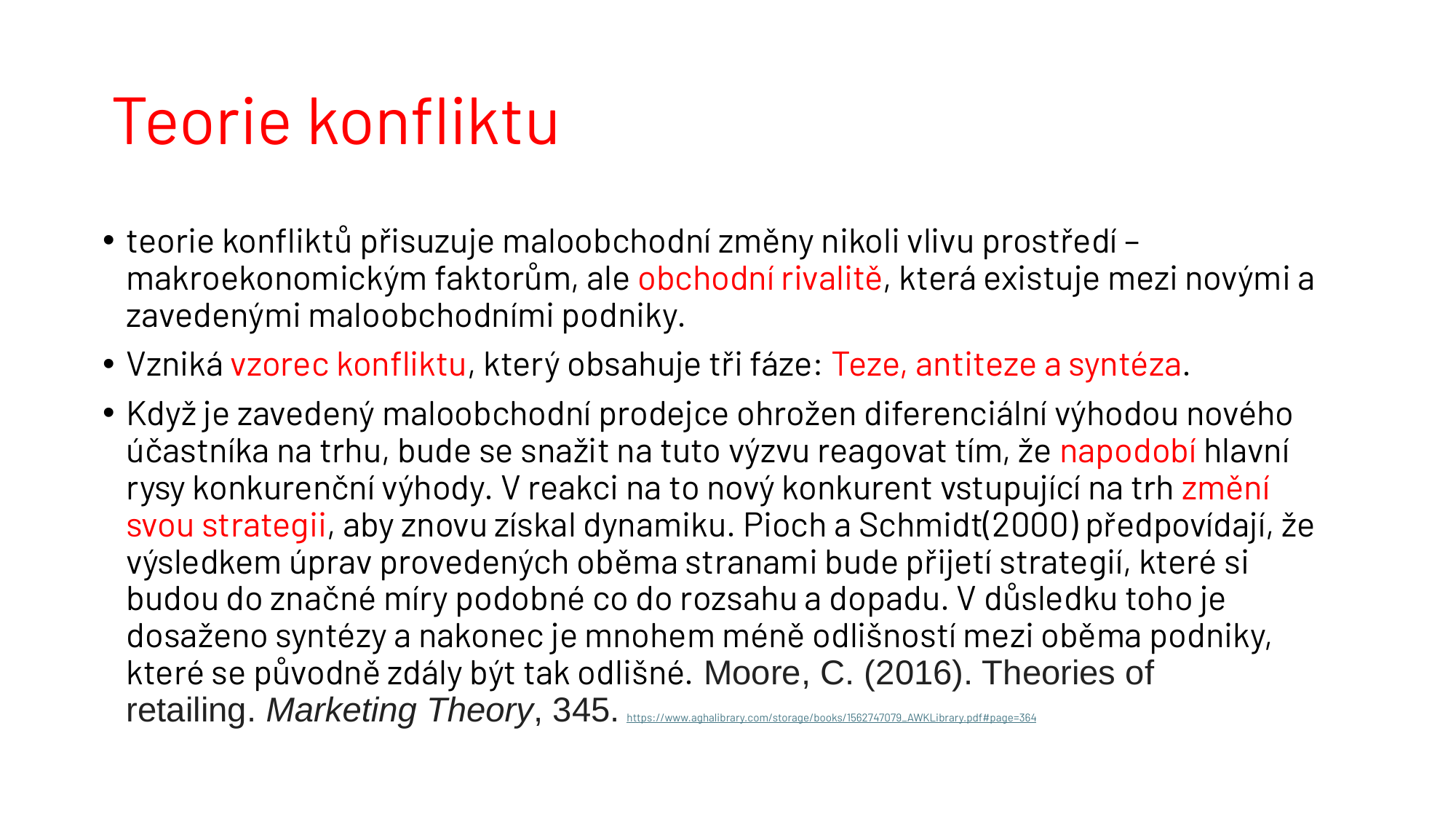

# Teorie konfliktu
teorie konfliktů přisuzuje maloobchodní změny nikoli vlivu prostředí – makroekonomickým faktorům, ale obchodní rivalitě, která existuje mezi novými a zavedenými maloobchodními podniky.
Vzniká vzorec konfliktu, který obsahuje tři fáze: Teze, antiteze a syntéza.
Když je zavedený maloobchodní prodejce ohrožen diferenciální výhodou nového účastníka na trhu, bude se snažit na tuto výzvu reagovat tím, že napodobí hlavní rysy konkurenční výhody. V reakci na to nový konkurent vstupující na trh změní svou strategii, aby znovu získal dynamiku. Pioch a Schmidt(2000) předpovídají, že výsledkem úprav provedených oběma stranami bude přijetí strategií, které si budou do značné míry podobné co do rozsahu a dopadu. V důsledku toho je dosaženo syntézy a nakonec je mnohem méně odlišností mezi oběma podniky, které se původně zdály být tak odlišné. Moore, C. (2016). Theories of retailing. Marketing Theory, 345. https://www.aghalibrary.com/storage/books/1562747079_AWKLibrary.pdf#page=364